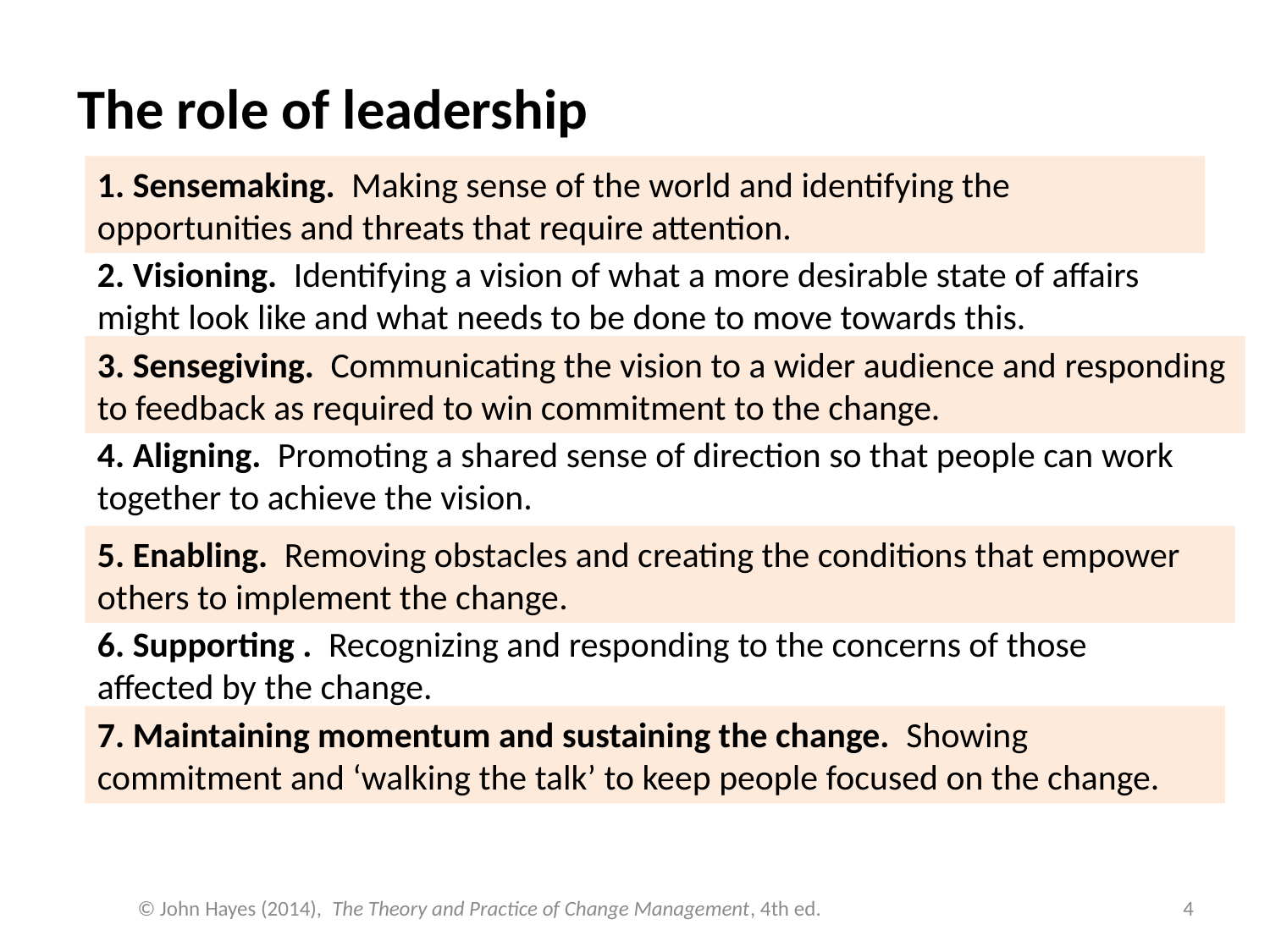

The role of leadership
1. Sensemaking.  Making sense of the world and identifying the opportunities and threats that require attention.
2. Visioning.  Identifying a vision of what a more desirable state of affairs might look like and what needs to be done to move towards this.
3. Sensegiving.  Communicating the vision to a wider audience and responding to feedback as required to win commitment to the change.
4. Aligning.  Promoting a shared sense of direction so that people can work together to achieve the vision.
5. Enabling.  Removing obstacles and creating the conditions that empower others to implement the change.
6. Supporting .  Recognizing and responding to the concerns of those affected by the change.
7. Maintaining momentum and sustaining the change.  Showing commitment and ‘walking the talk’ to keep people focused on the change.
© John Hayes (2014),  The Theory and Practice of Change Management, 4th ed.
4